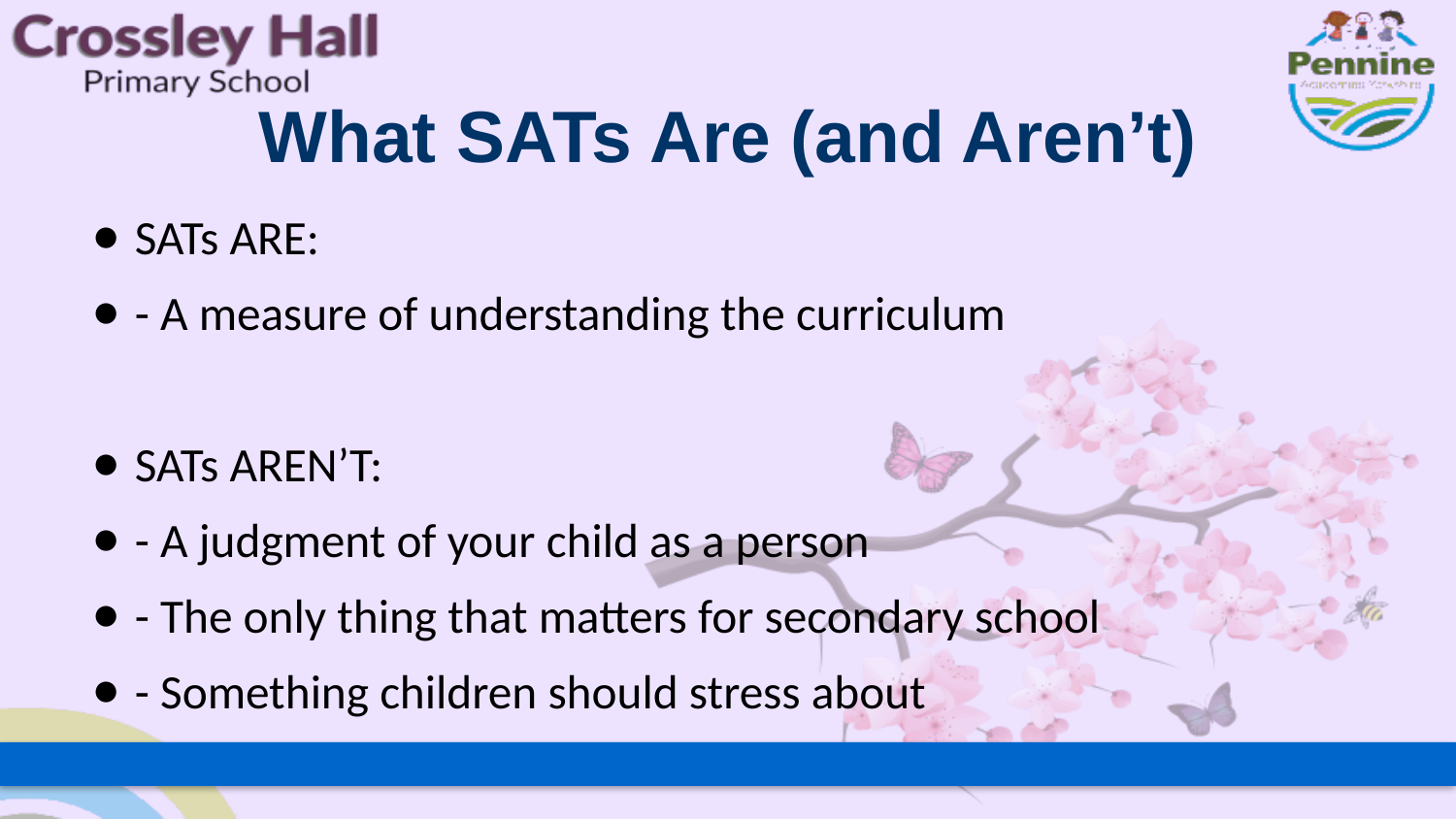

# What SATs Are (and Aren’t)
SATs ARE:
- A measure of understanding the curriculum

SATs AREN’T:
- A judgment of your child as a person
- The only thing that matters for secondary school
- Something children should stress about